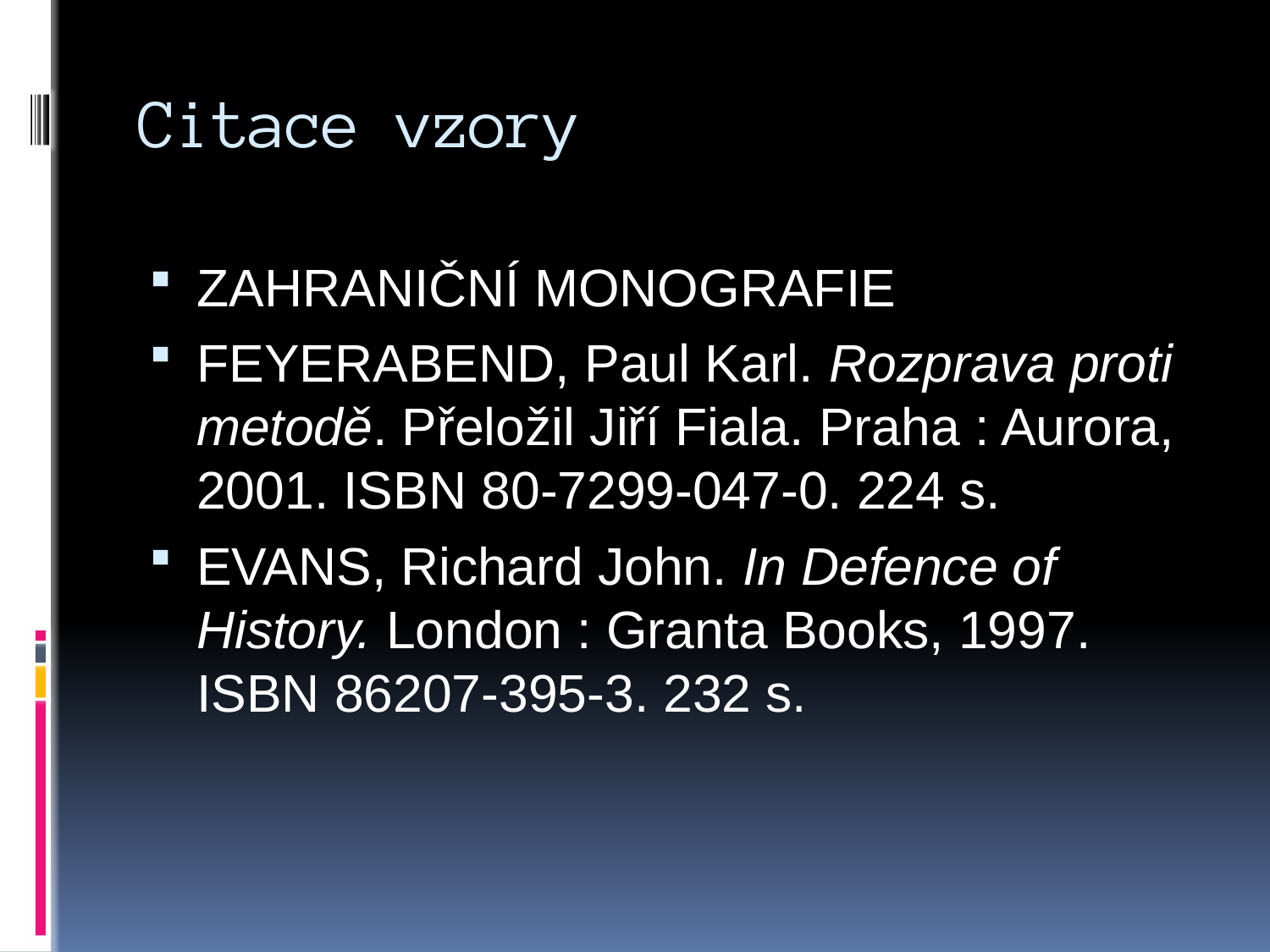

# Citace vzory
ZAHRANIČNÍ MONOGRAFIE
FEYERABEND, Paul Karl. Rozprava proti metodě. Přeložil Jiří Fiala. Praha : Aurora, 2001. ISBN 80-7299-047-0. 224 s.
EVANS, Richard John. In Defence of History. London : Granta Books, 1997. ISBN 86207-395-3. 232 s.